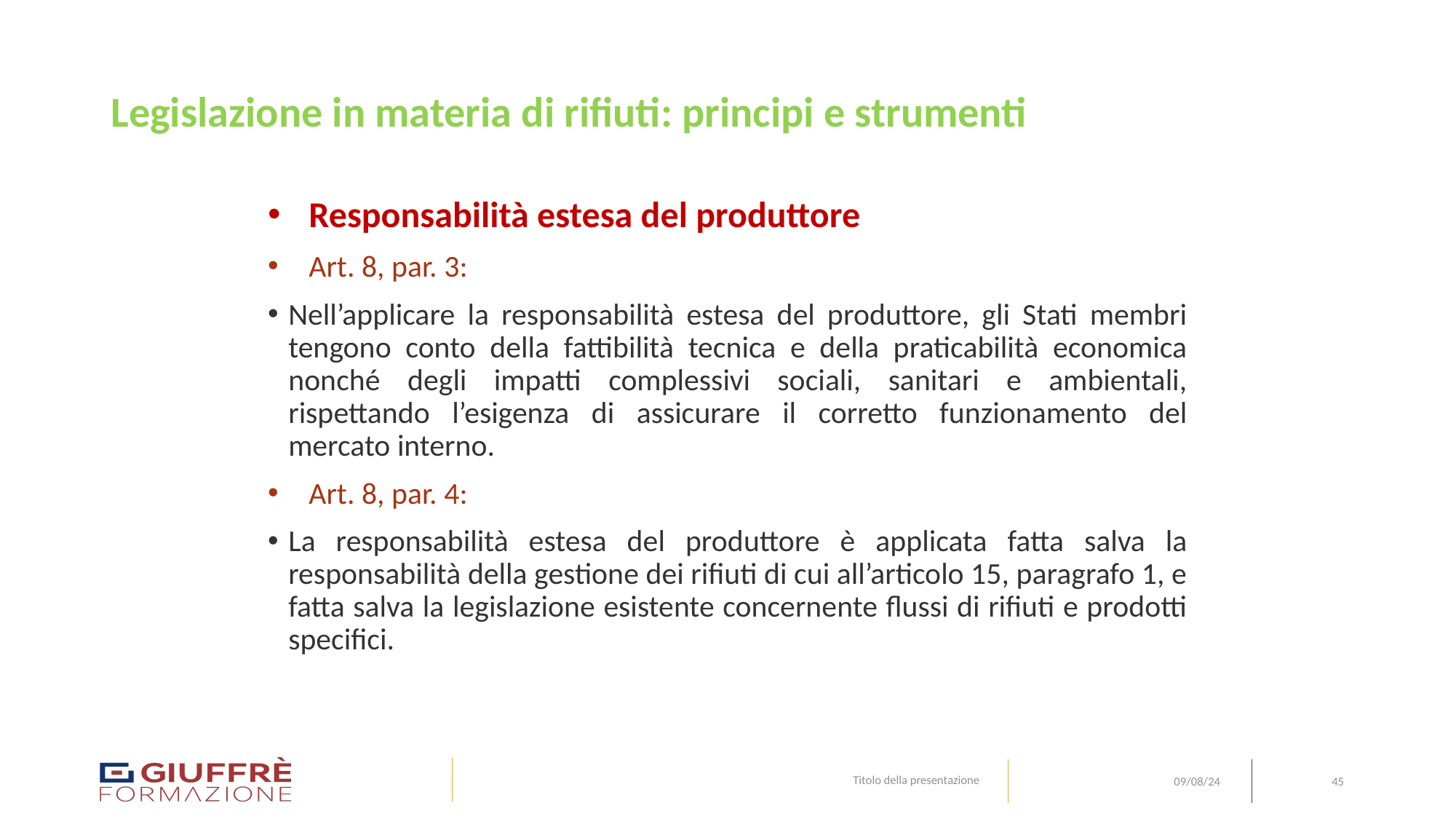

# Legislazione in materia di rifiuti: principi e strumenti
Responsabilità estesa del produttore
Art. 8, par. 3:
Nell’applicare la responsabilità estesa del produttore, gli Stati membri tengono conto della fattibilità tecnica e della praticabilità economica nonché degli impatti complessivi sociali, sanitari e ambientali, rispettando l’esigenza di assicurare il corretto funzionamento del mercato interno.
Art. 8, par. 4:
La responsabilità estesa del produttore è applicata fatta salva la responsabilità della gestione dei rifiuti di cui all’articolo 15, paragrafo 1, e fatta salva la legislazione esistente concernente flussi di rifiuti e prodotti specifici.

Titolo della presentazione
45
09/08/24